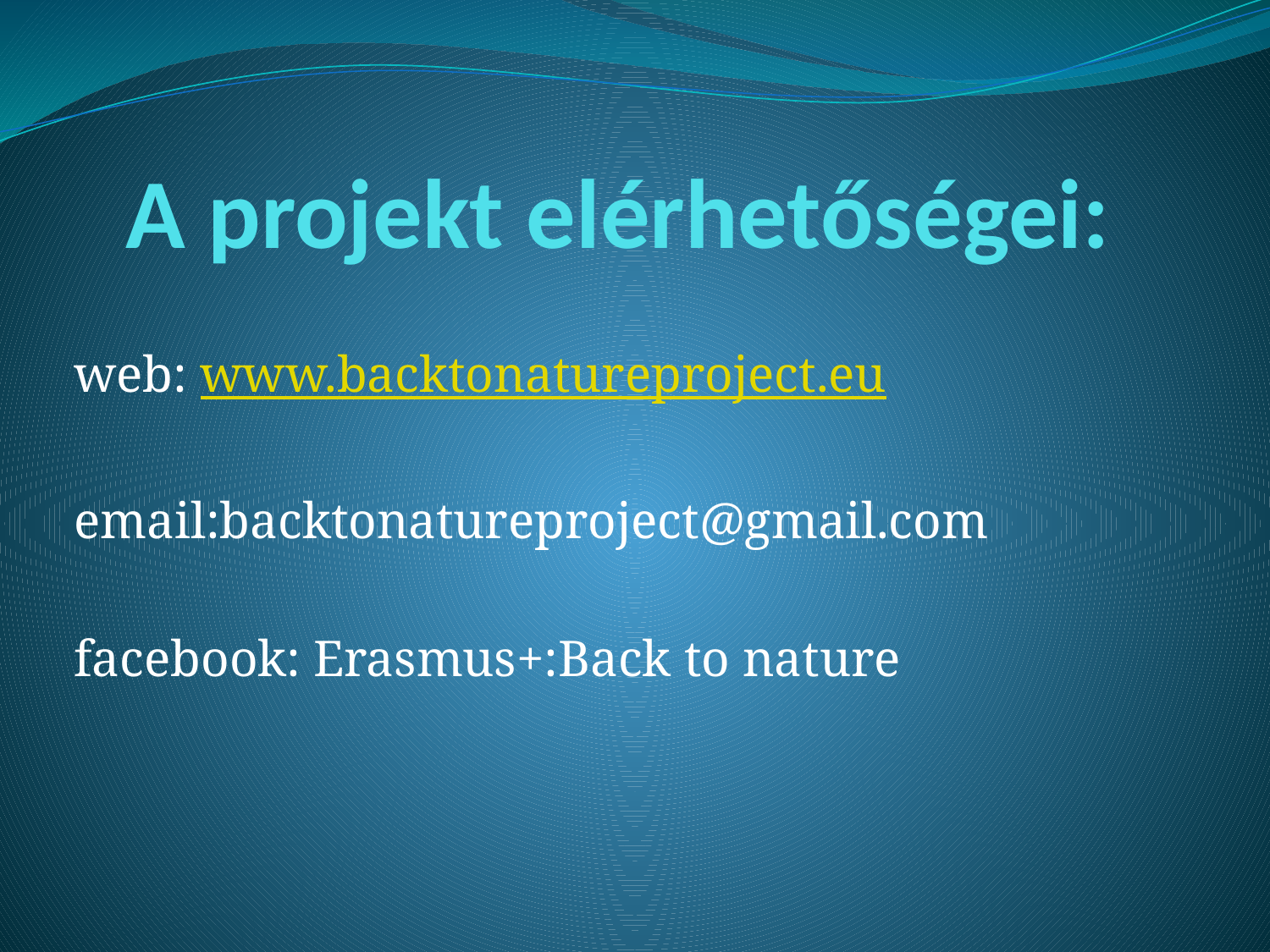

# A projekt elérhetőségei:

web: www.backtonatureproject.eu

email:backtonatureproject@gmail.com

facebook: Erasmus+:Back to nature